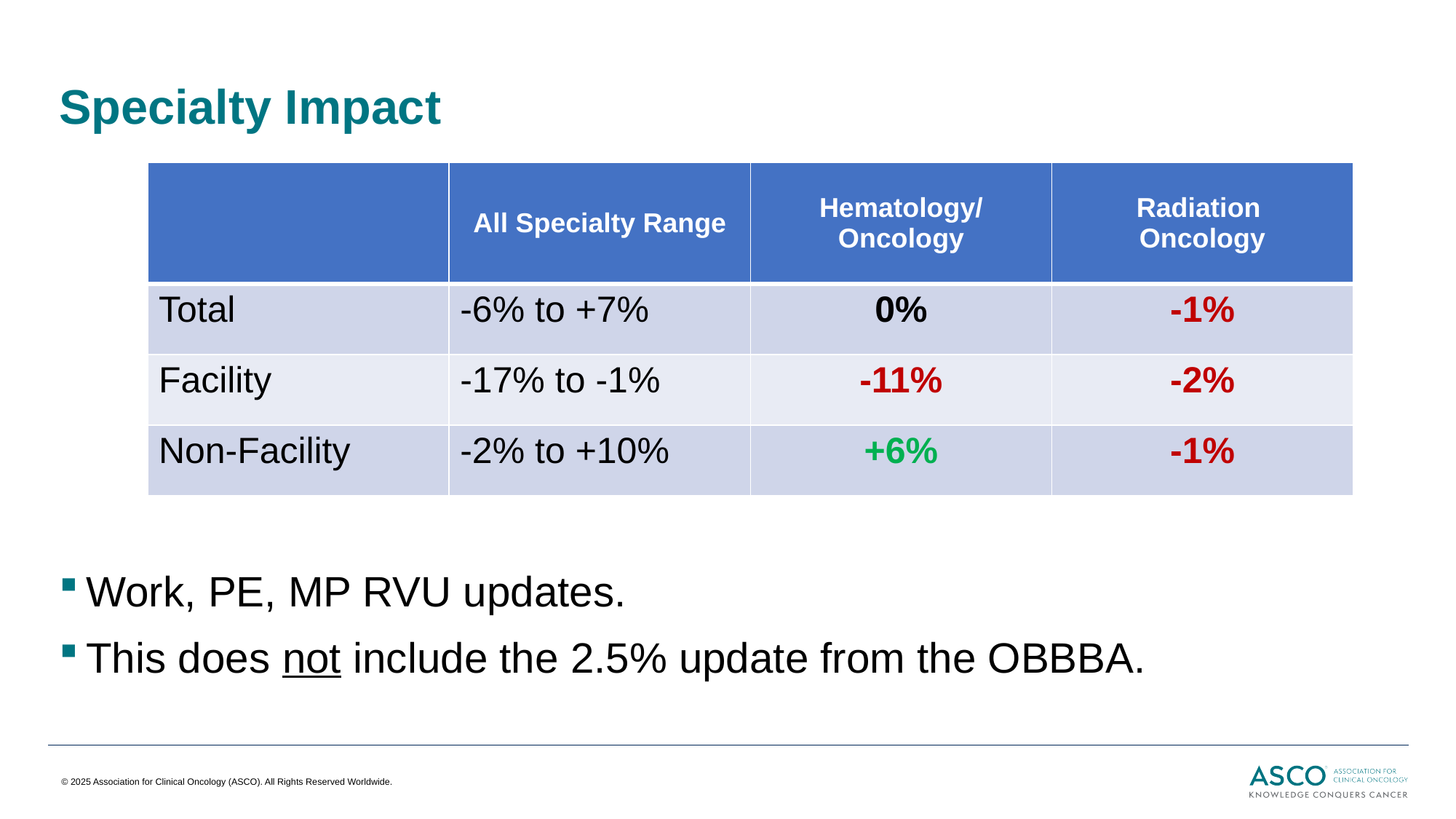

# Specialty Impact

Work, PE, MP RVU updates.
This does not include the 2.5% update from the OBBBA.

|  | All Specialty Range | Hematology/ Oncology | Radiation Oncology |
| --- | --- | --- | --- |
| Total | -6% to +7% | 0% | -1% |
| Facility | -17% to -1% | -11% | -2% |
| Non-Facility | -2% to +10% | +6% | -1% |